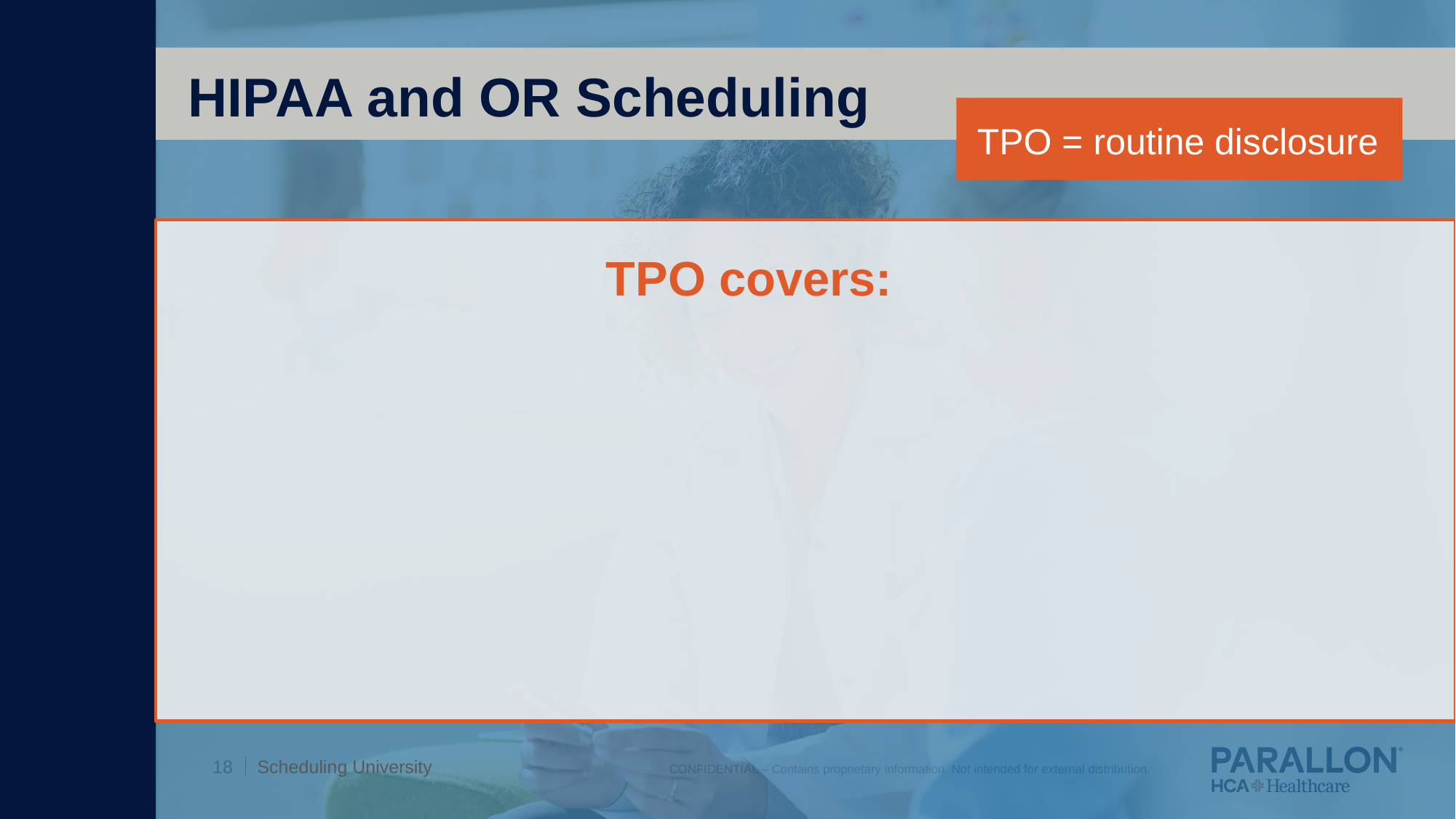

HIPAA and OR Scheduling

TPO = routine disclosure

TPO covers:
Scheduling University